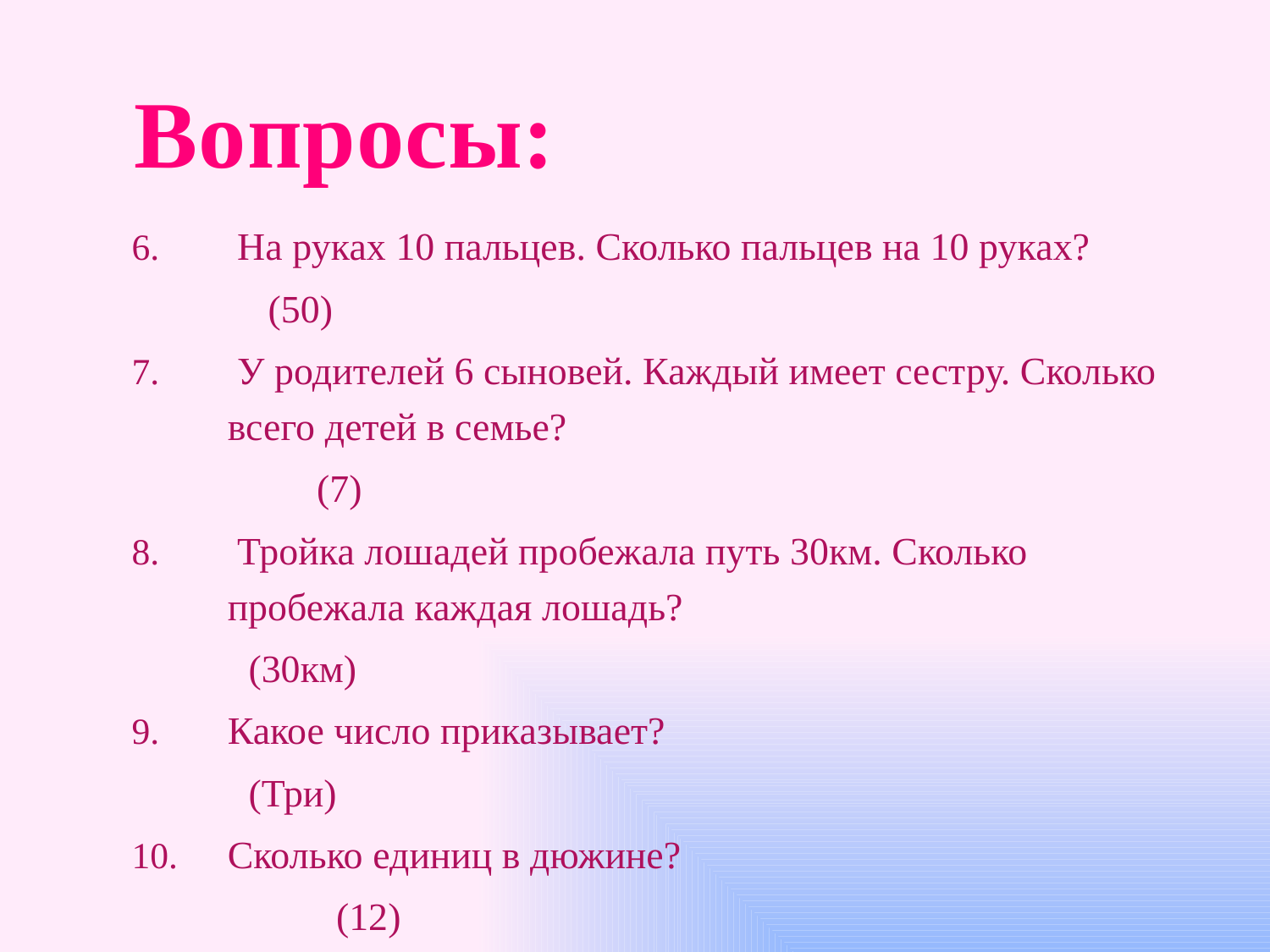

Вопросы:
 На руках 10 пальцев. Сколько пальцев на 10 руках?
              (50)
 У родителей 6 сыновей. Каждый имеет сестру. Сколько всего детей в семье?
                   (7)
 Тройка лошадей пробежала путь 30км. Сколько пробежала каждая лошадь?
            (30км)
Какое число приказывает?
            (Три)
Сколько единиц в дюжине?
                     (12)